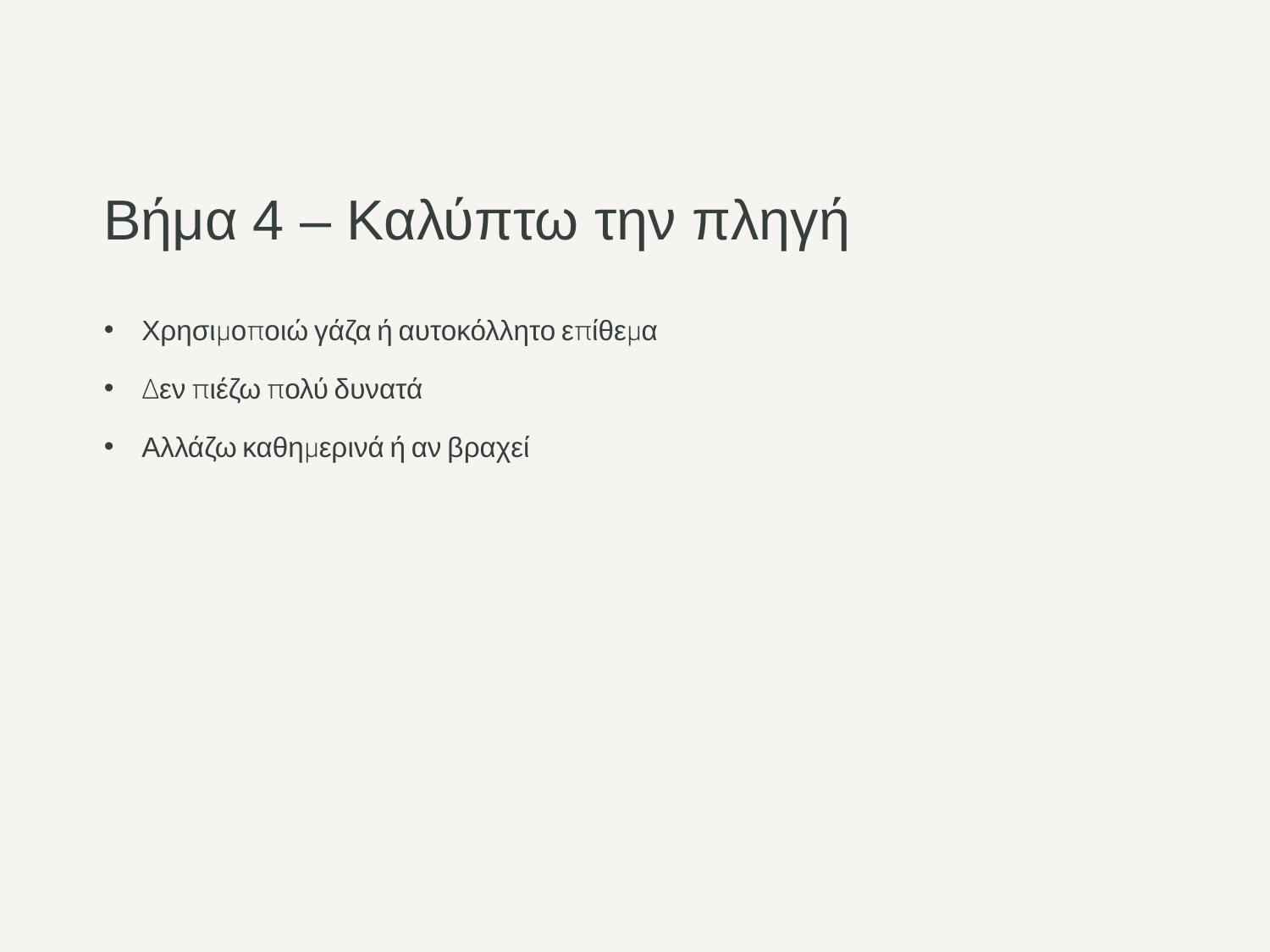

# Βήμα 4 – Καλύπτω την πληγή
 Χρησιμοποιώ γάζα ή αυτοκόλλητο επίθεμα
 Δεν πιέζω πολύ δυνατά
 Αλλάζω καθημερινά ή αν βραχεί